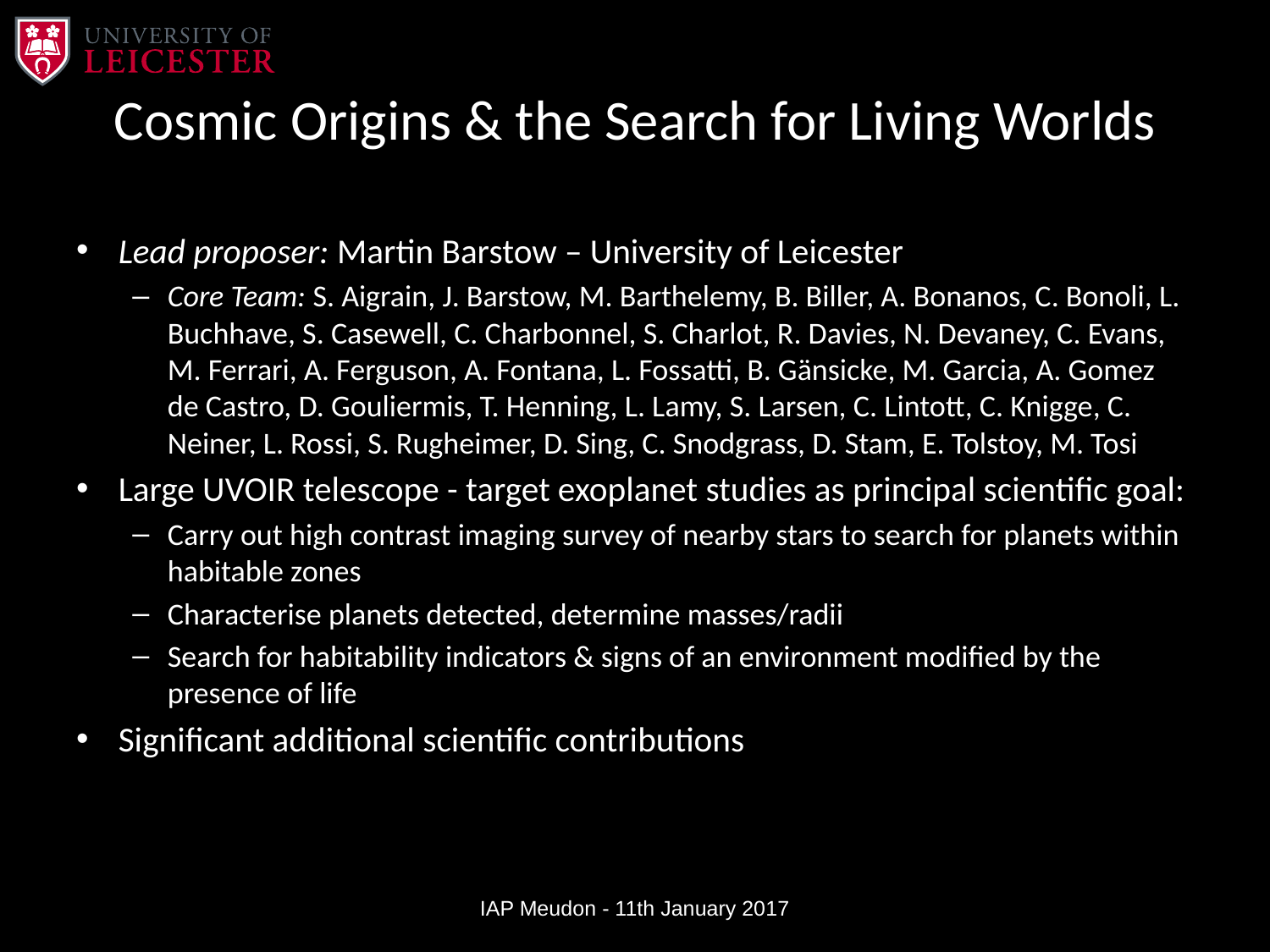

# Cosmic Origins & the Search for Living Worlds
Lead proposer: Martin Barstow – University of Leicester
Core Team: S. Aigrain, J. Barstow, M. Barthelemy, B. Biller, A. Bonanos, C. Bonoli, L. Buchhave, S. Casewell, C. Charbonnel, S. Charlot, R. Davies, N. Devaney, C. Evans, M. Ferrari, A. Ferguson, A. Fontana, L. Fossatti, B. Gänsicke, M. Garcia, A. Gomez de Castro, D. Gouliermis, T. Henning, L. Lamy, S. Larsen, C. Lintott, C. Knigge, C. Neiner, L. Rossi, S. Rugheimer, D. Sing, C. Snodgrass, D. Stam, E. Tolstoy, M. Tosi
Large UVOIR telescope - target exoplanet studies as principal scientific goal:
Carry out high contrast imaging survey of nearby stars to search for planets within habitable zones
Characterise planets detected, determine masses/radii
Search for habitability indicators & signs of an environment modified by the presence of life
Significant additional scientific contributions

IAP Meudon - 11th January 2017